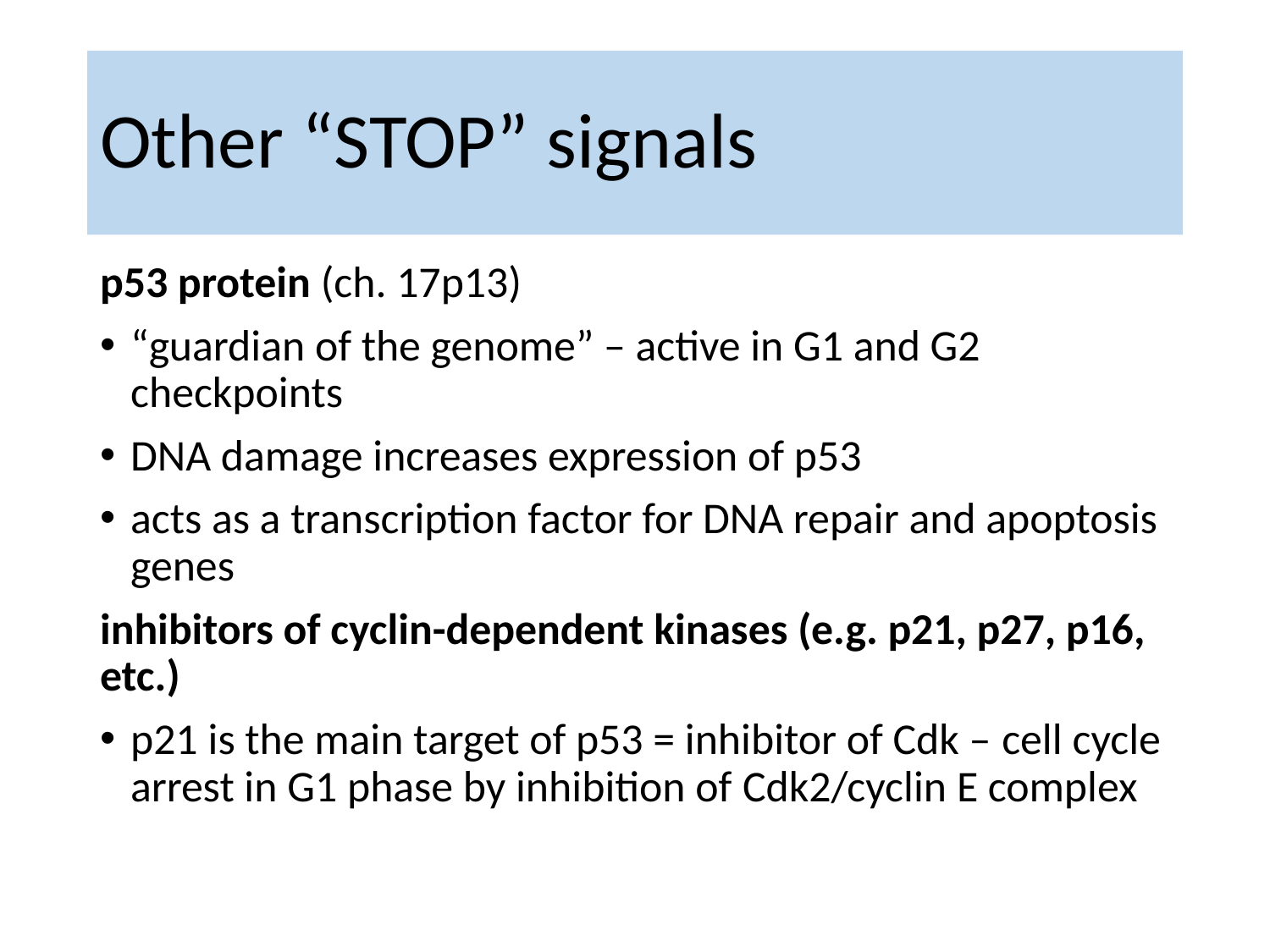

# Other “STOP” signals
p53 protein (ch. 17p13)
“guardian of the genome” – active in G1 and G2 checkpoints
DNA damage increases expression of p53
acts as a transcription factor for DNA repair and apoptosis genes
inhibitors of cyclin-dependent kinases (e.g. p21, p27, p16, etc.)
p21 is the main target of p53 = inhibitor of Cdk – cell cycle arrest in G1 phase by inhibition of Cdk2/cyclin E complex